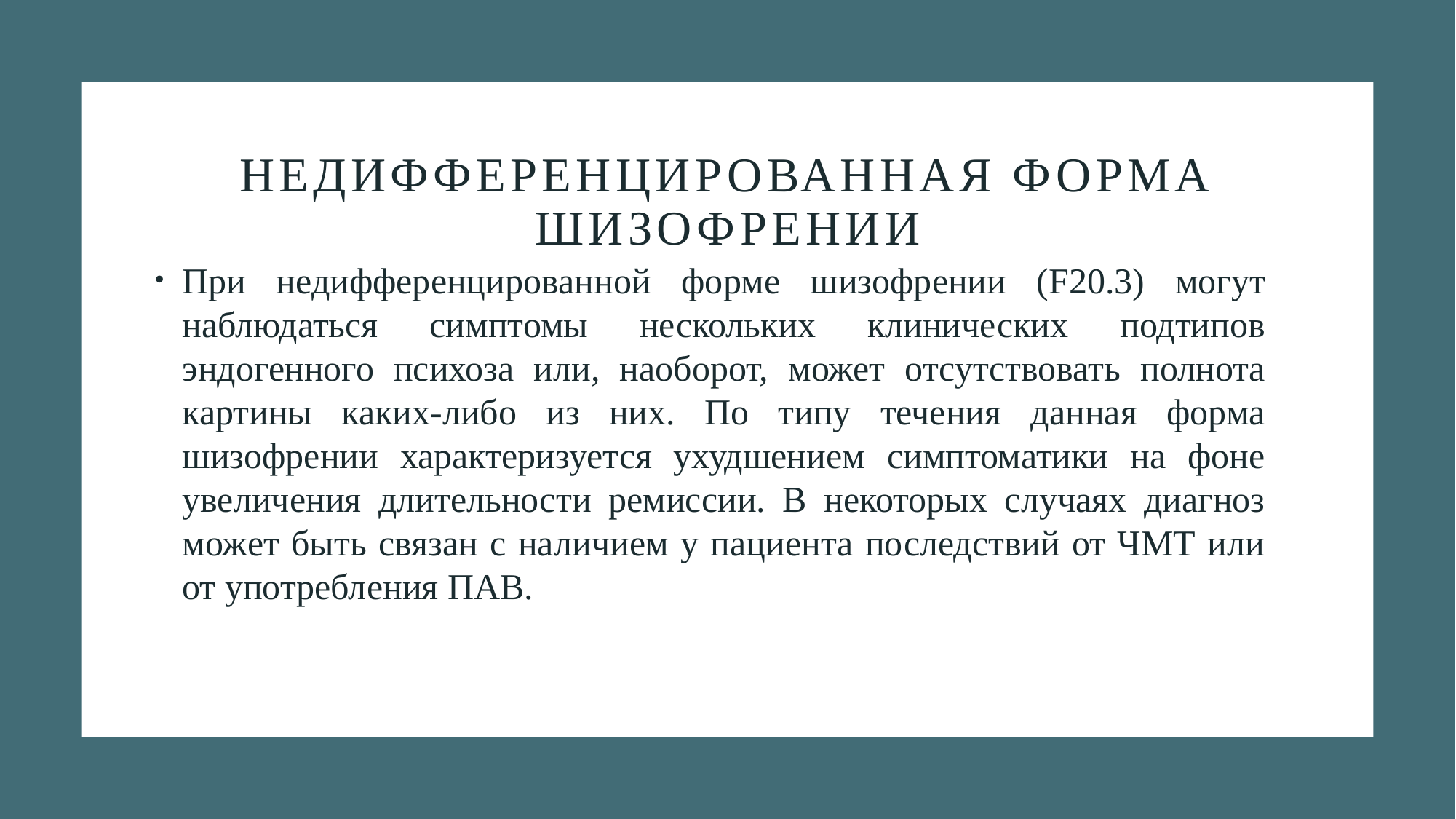

# НЕДИФФЕРЕНЦИРОВАННАЯ ФОРМА ШИЗОФРЕНИИ

При недифференцированной форме шизофрении (F20.3) могут наблюдаться симптомы нескольких клинических подтипов эндогенного психоза или, наоборот, может отсутствовать полнота картины каких-либо из них. По типу течения данная форма шизофрении характеризуется ухудшением симптоматики на фоне увеличения длительности ремиссии. В некоторых случаях диагноз может быть связан с наличием у пациента последствий от ЧМТ или от употребления ПАВ.